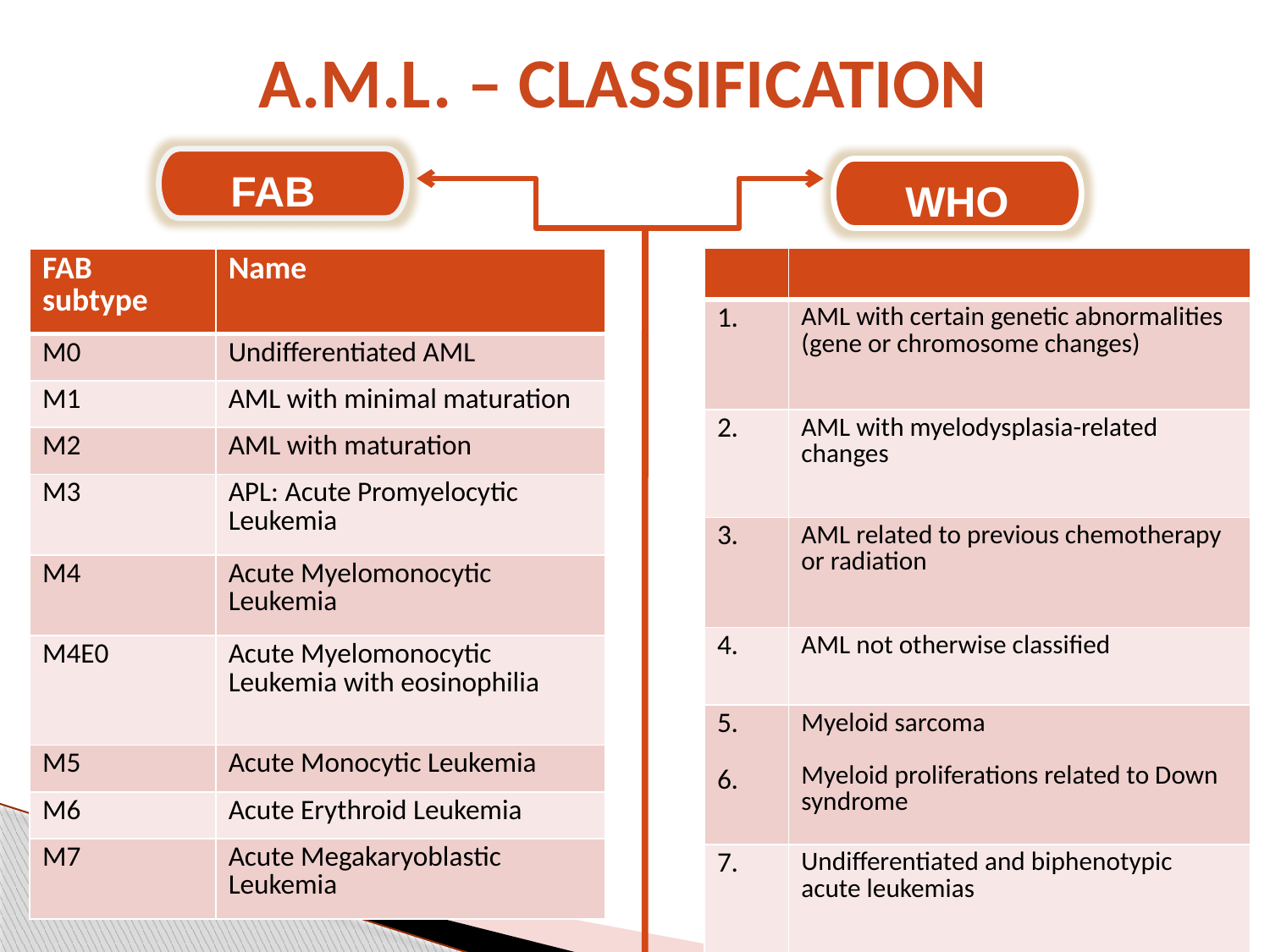

# A.M.L. – CLASSIFICATION

FAB

WHO
|  |  |
| --- | --- |
| 1. | AML with certain genetic abnormalities (gene or chromosome changes) |
| 2. | AML with myelodysplasia-related changes |
| 3. | AML related to previous chemotherapy or radiation |
| 4. | AML not otherwise classified |
| 5. 6. | Myeloid sarcoma Myeloid proliferations related to Down syndrome |
| 7. | Undifferentiated and biphenotypic acute leukemias |
| FAB subtype | Name |
| --- | --- |
| M0 | Undifferentiated AML |
| M1 | AML with minimal maturation |
| M2 | AML with maturation |
| M3 | APL: Acute Promyelocytic Leukemia |
| M4 | Acute Myelomonocytic Leukemia |
| M4E0 | Acute Myelomonocytic Leukemia with eosinophilia |
| M5 | Acute Monocytic Leukemia |
| M6 | Acute Erythroid Leukemia |
| M7 | Acute Megakaryoblastic Leukemia |